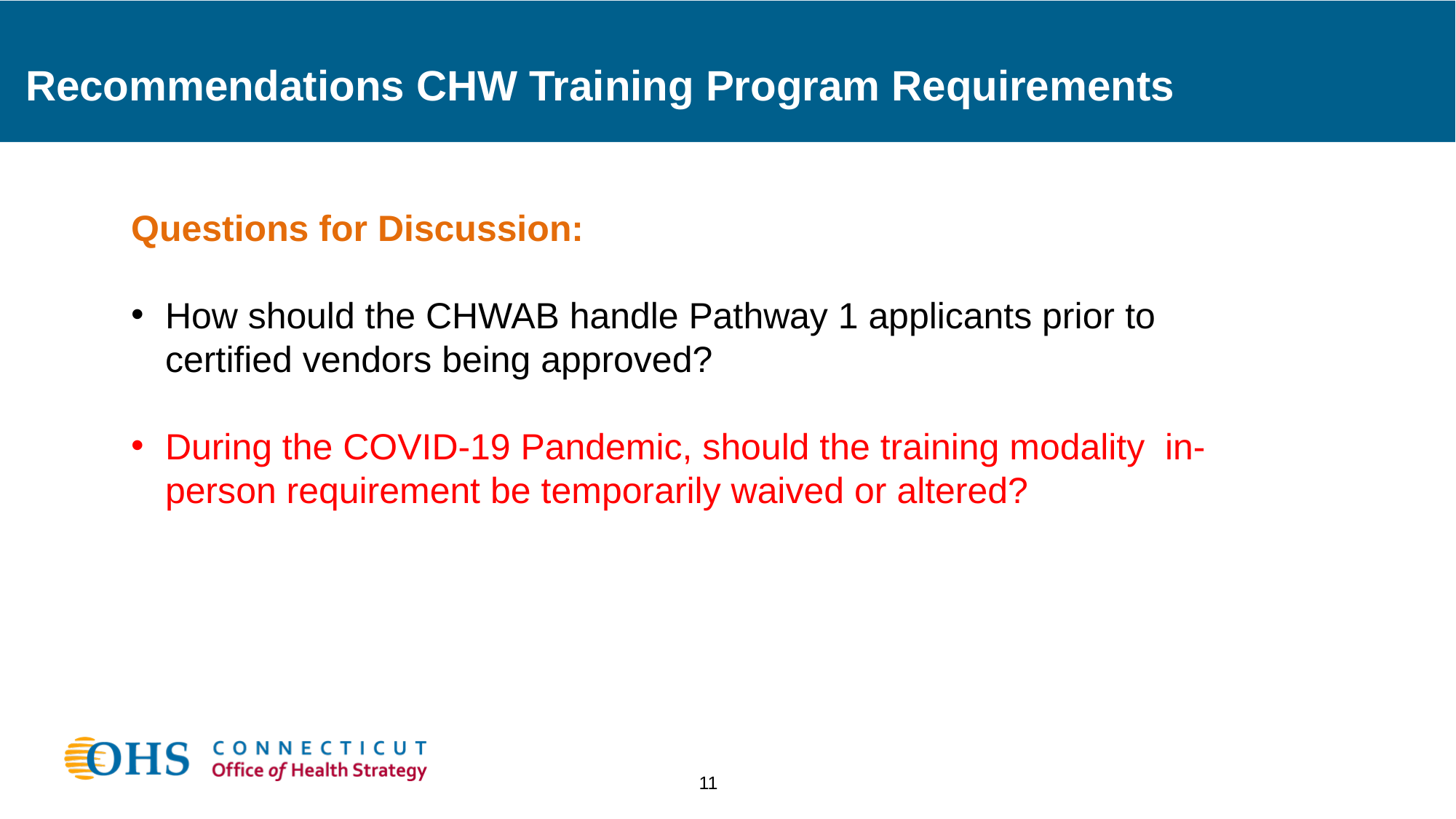

Recommendations CHW Training Program Requirements
Questions for Discussion:

How should the CHWAB handle Pathway 1 applicants prior to certified vendors being approved?

During the COVID-19 Pandemic, should the training modality  in-person requirement be temporarily waived or altered?

11